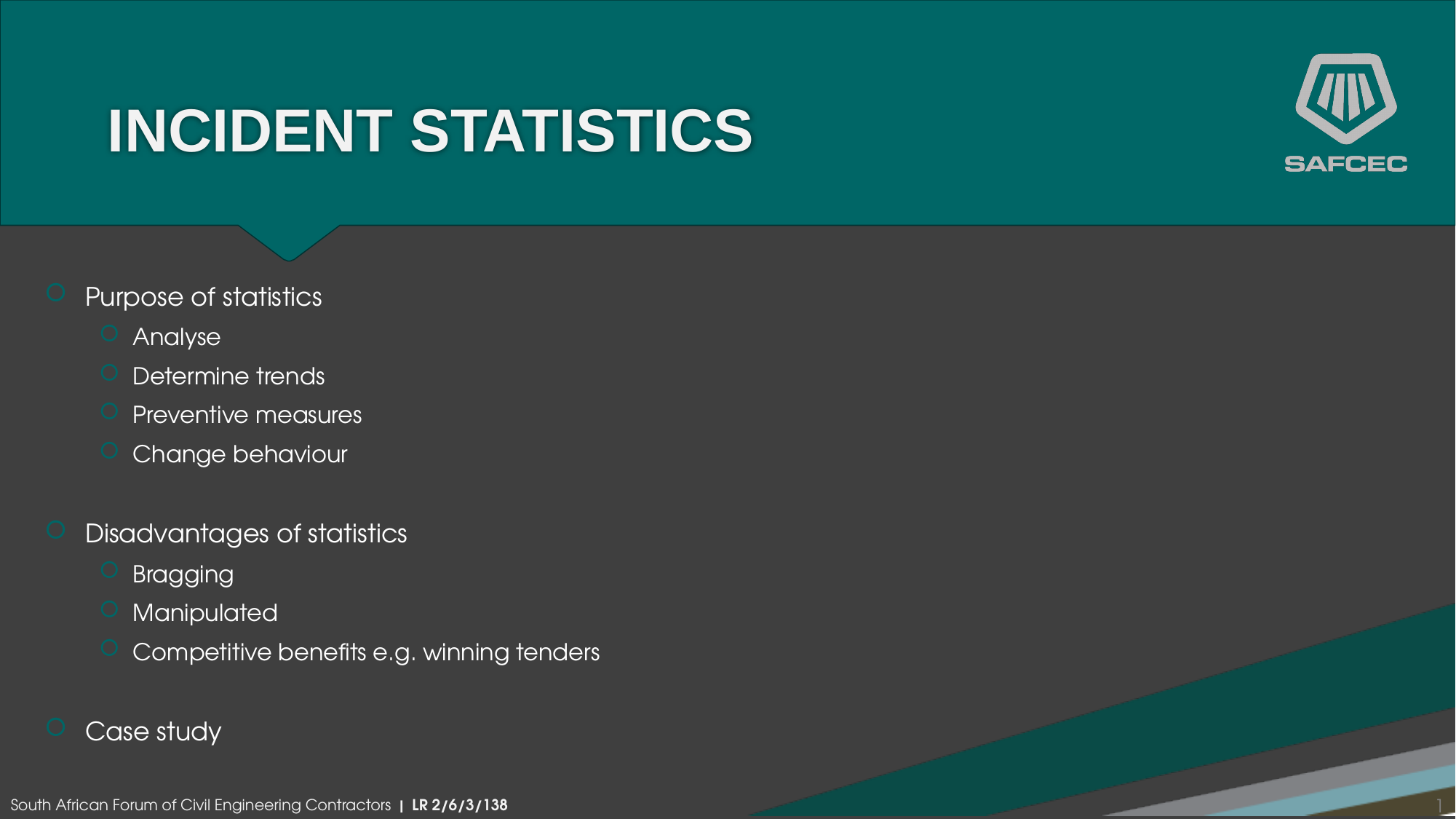

# INCIDENT STATISTICS
Purpose of statistics
Analyse
Determine trends
Preventive measures
Change behaviour

Disadvantages of statistics
Bragging
Manipulated
Competitive benefits e.g. winning tenders

Case study

1